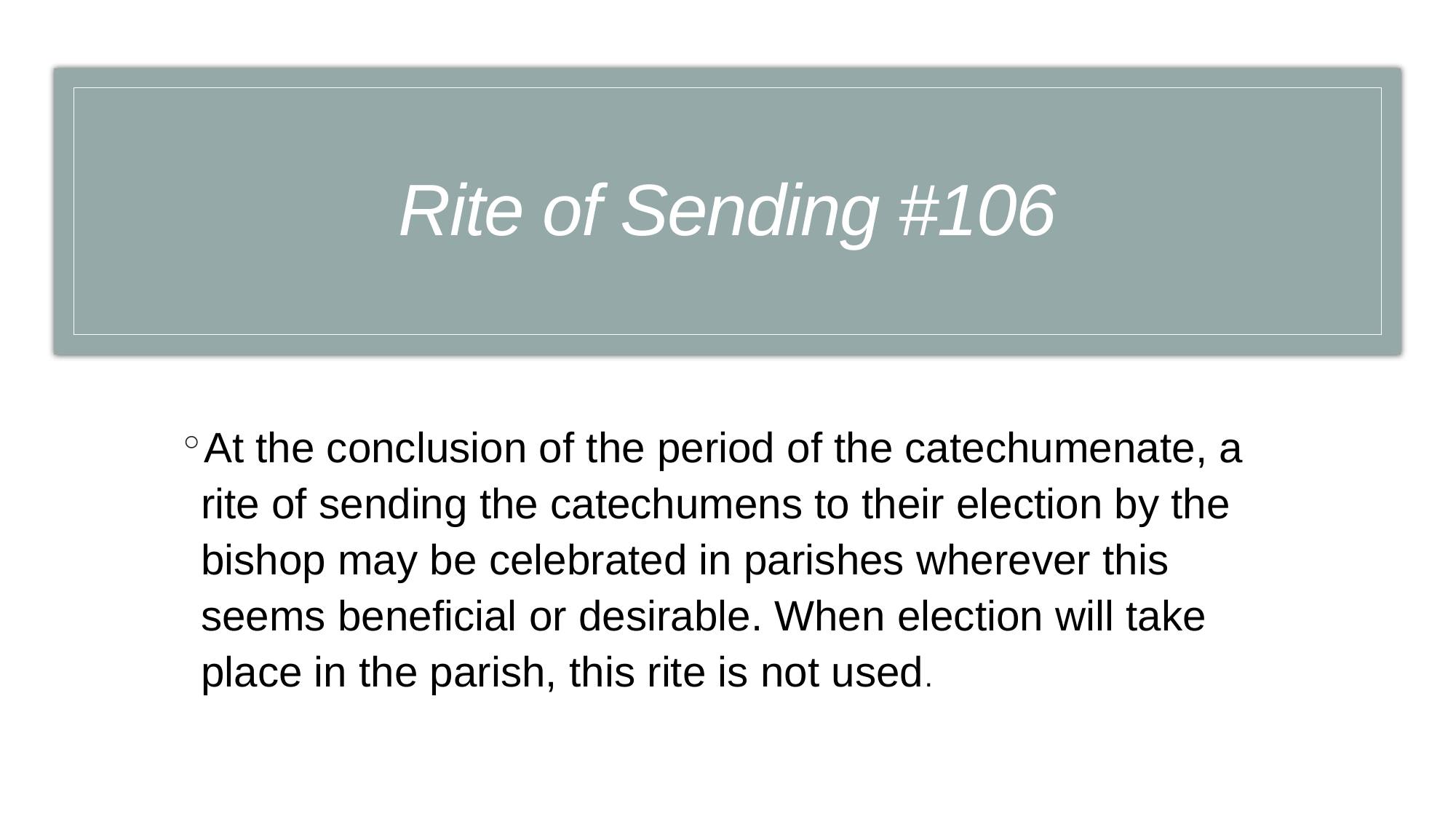

# Rite of Sending #106
At the conclusion of the period of the catechumenate, a rite of sending the catechumens to their election by the bishop may be celebrated in parishes wherever this seems beneficial or desirable. When election will take place in the parish, this rite is not used.